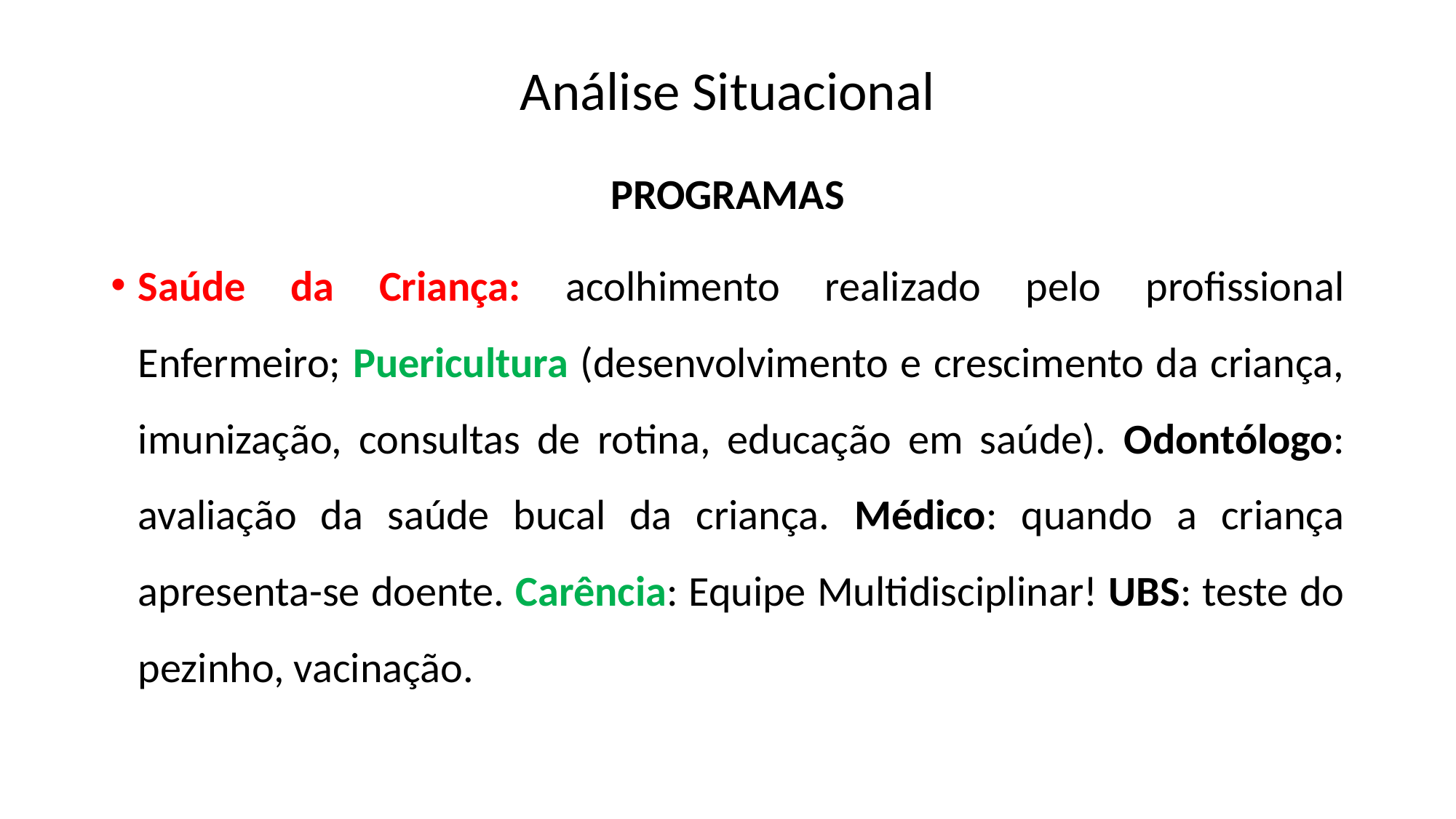

# Análise Situacional
PROGRAMAS
Saúde da Criança: acolhimento realizado pelo profissional Enfermeiro; Puericultura (desenvolvimento e crescimento da criança, imunização, consultas de rotina, educação em saúde). Odontólogo: avaliação da saúde bucal da criança. Médico: quando a criança apresenta-se doente. Carência: Equipe Multidisciplinar! UBS: teste do pezinho, vacinação.